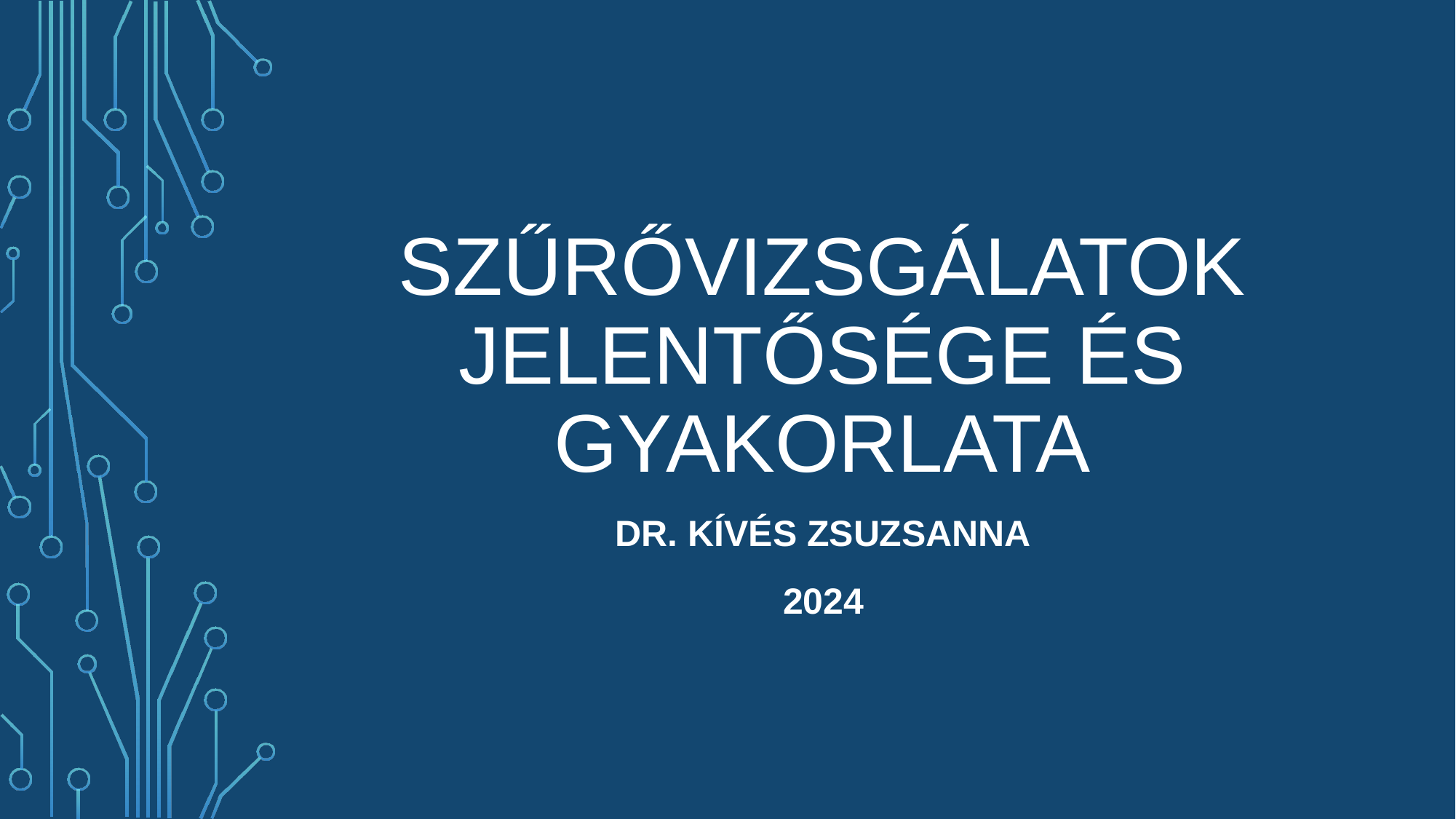

# Szűrővizsgálatok jelentősége és gyakorlata
Dr. Kívés Zsuzsanna
2024